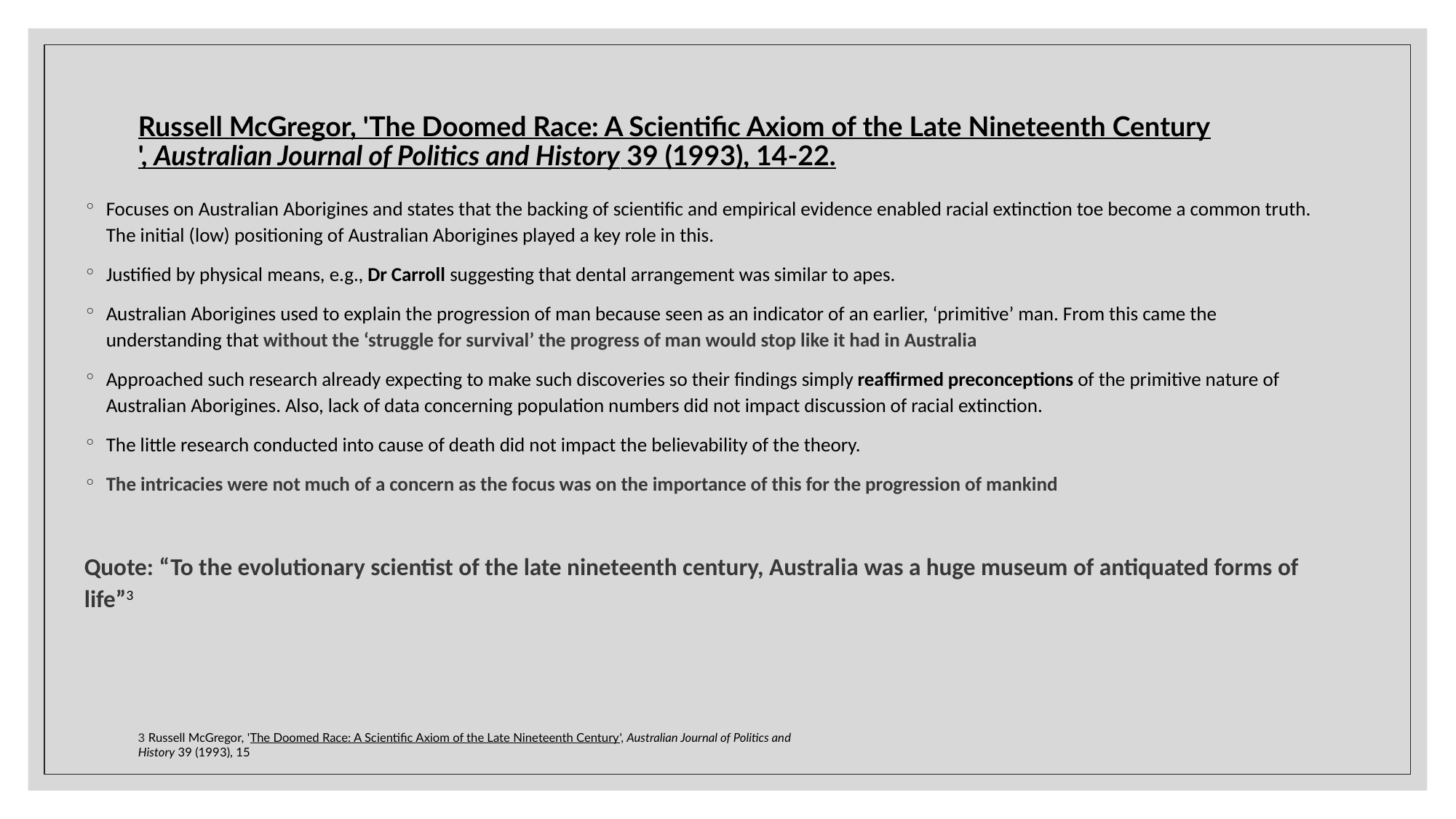

# Russell McGregor, 'The Doomed Race: A Scientific Axiom of the Late Nineteenth Century', Australian Journal of Politics and History 39 (1993), 14-22.
Focuses on Australian Aborigines and states that the backing of scientific and empirical evidence enabled racial extinction toe become a common truth. The initial (low) positioning of Australian Aborigines played a key role in this.
Justified by physical means, e.g., Dr Carroll suggesting that dental arrangement was similar to apes.
Australian Aborigines used to explain the progression of man because seen as an indicator of an earlier, ‘primitive’ man. From this came the understanding that without the ‘struggle for survival’ the progress of man would stop like it had in Australia
Approached such research already expecting to make such discoveries so their findings simply reaffirmed preconceptions of the primitive nature of Australian Aborigines. Also, lack of data concerning population numbers did not impact discussion of racial extinction.
The little research conducted into cause of death did not impact the believability of the theory.
The intricacies were not much of a concern as the focus was on the importance of this for the progression of mankind

Quote: “To the evolutionary scientist of the late nineteenth century, Australia was a huge museum of antiquated forms of life”3

3 Russell McGregor, 'The Doomed Race: A Scientific Axiom of the Late Nineteenth Century', Australian Journal of Politics and History 39 (1993), 15